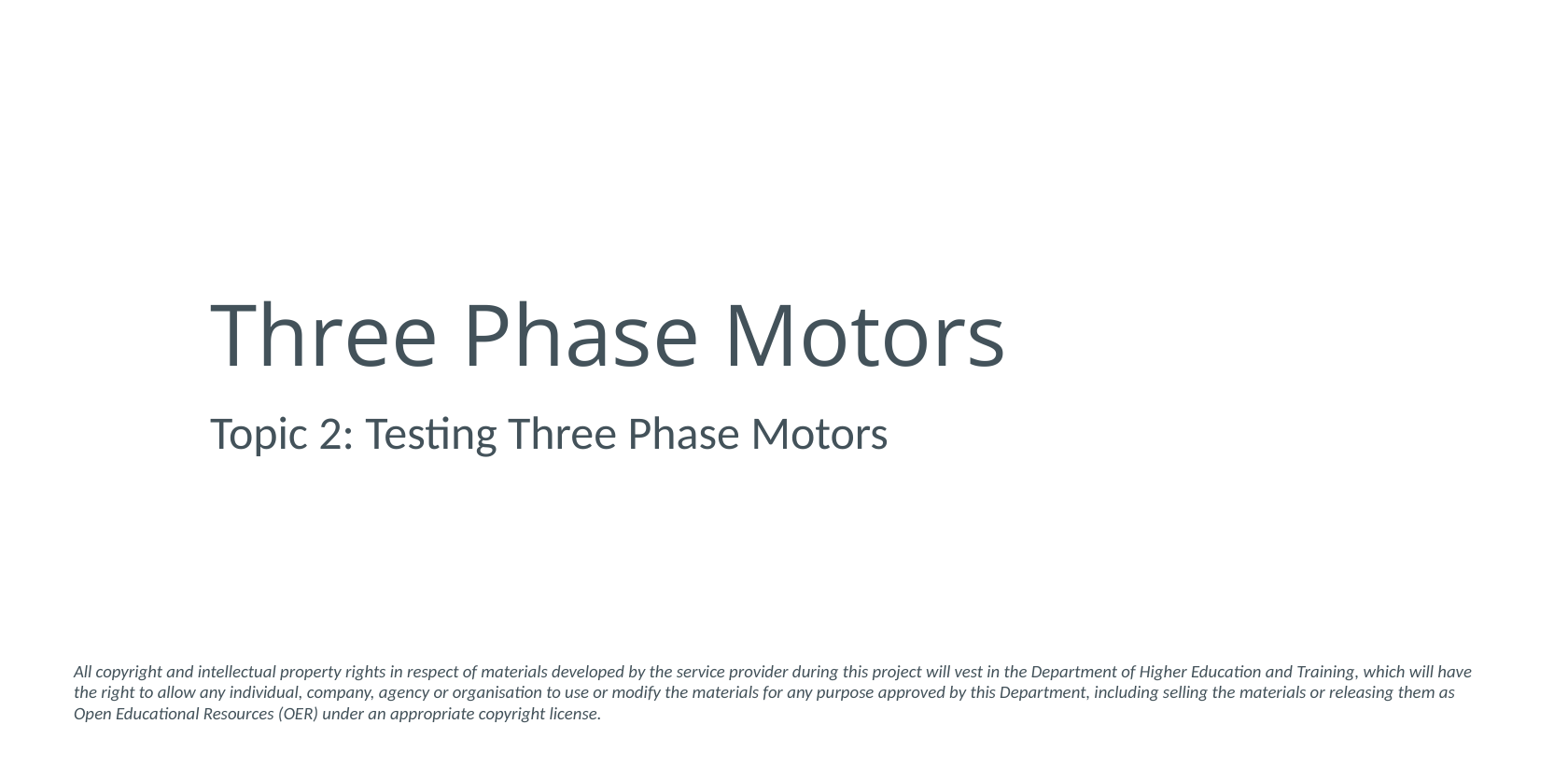

# Three Phase Motors
Topic 2: Testing Three Phase Motors